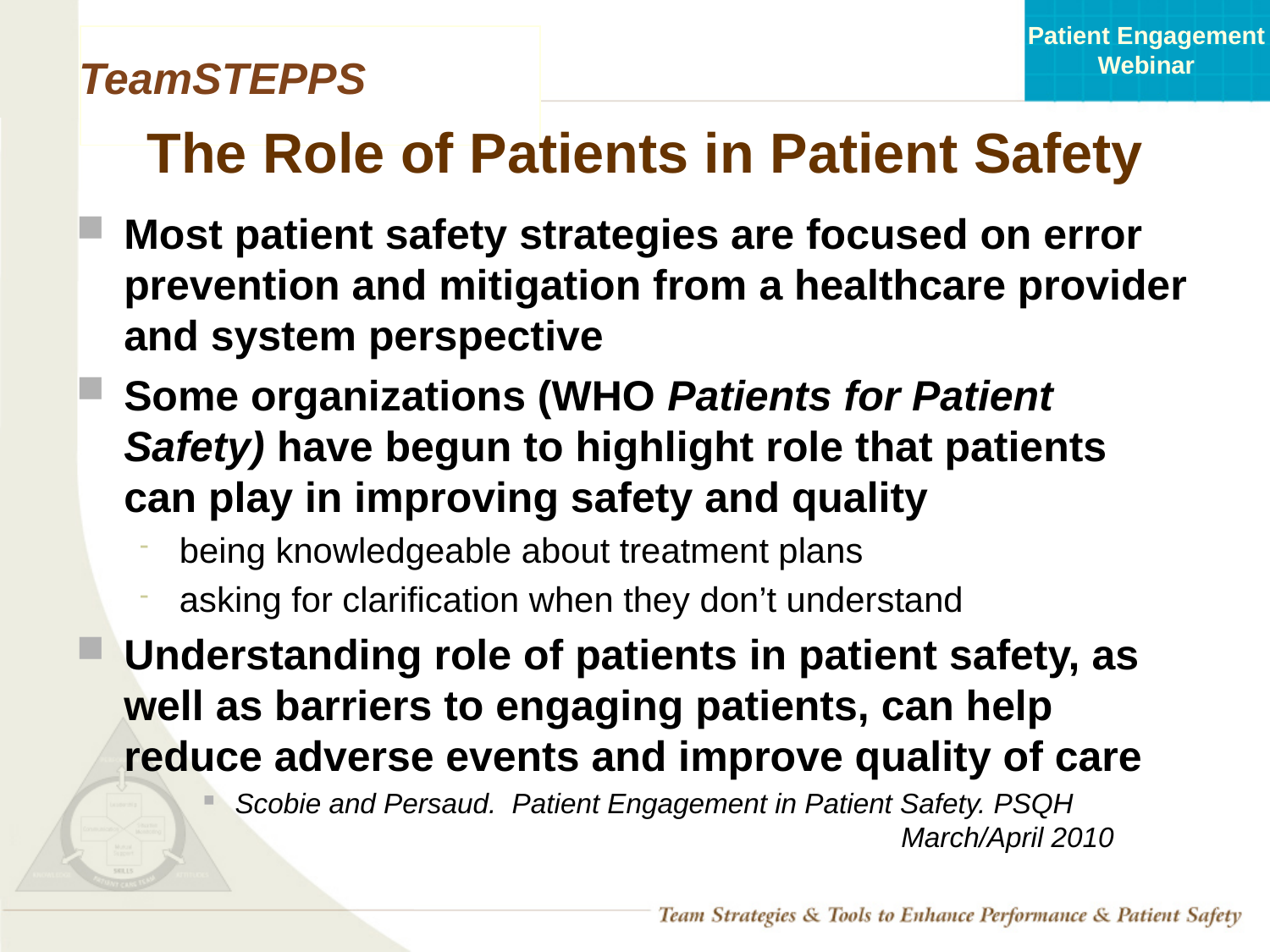

# The Role of Patients in Patient Safety
Most patient safety strategies are focused on error prevention and mitigation from a healthcare provider and system perspective
Some organizations (WHO Patients for Patient Safety) have begun to highlight role that patients can play in improving safety and quality
being knowledgeable about treatment plans
asking for clarification when they don’t understand
Understanding role of patients in patient safety, as well as barriers to engaging patients, can help reduce adverse events and improve quality of care
Scobie and Persaud.  Patient Engagement in Patient Safety. PSQH 						    March/April 2010